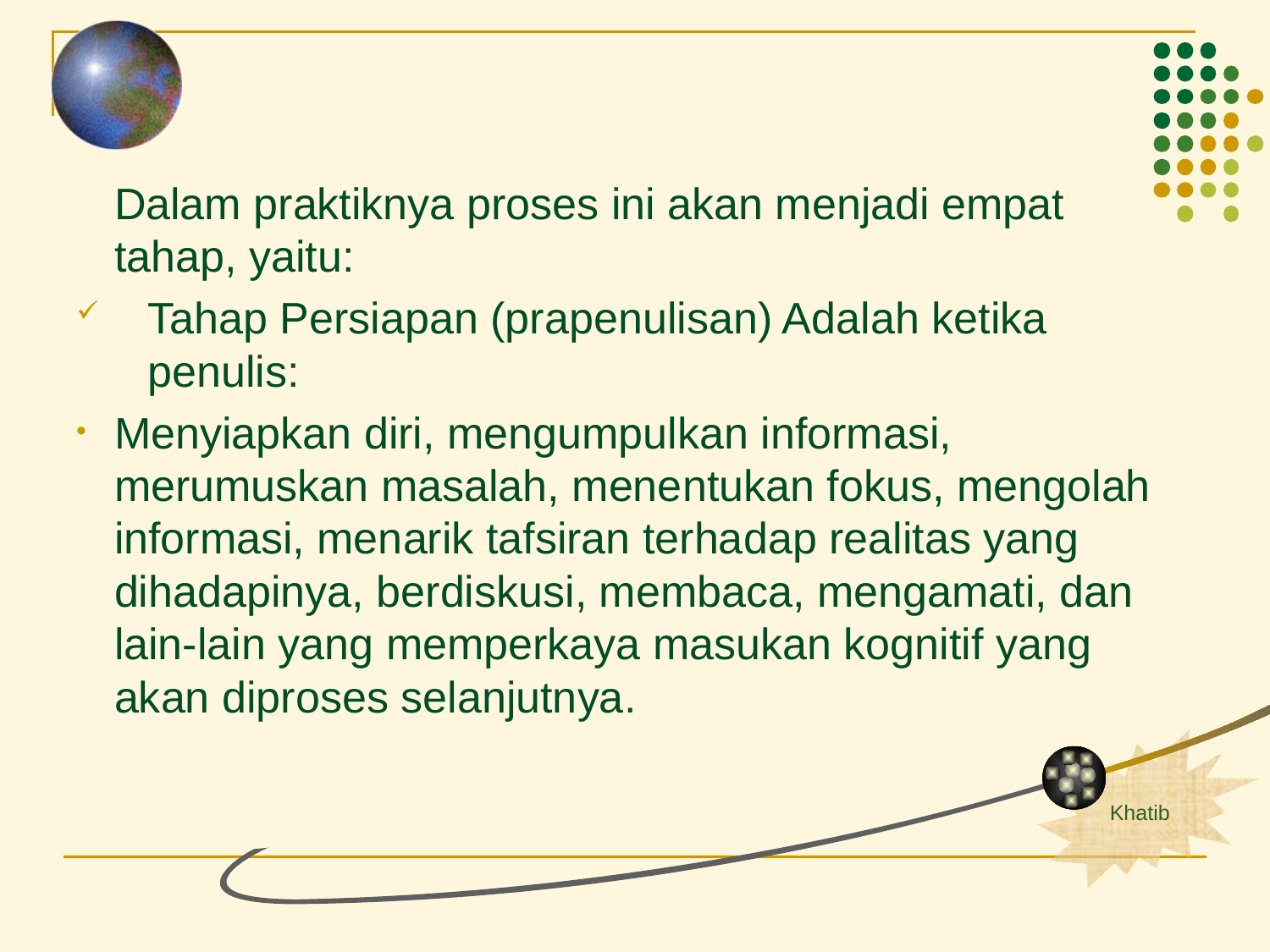

Dalam praktiknya proses ini akan menjadi empat tahap, yaitu:
Tahap Persiapan (prapenulisan) Adalah ketika penulis:
Menyiapkan diri, mengumpulkan informasi, merumuskan masalah, menentukan fokus, mengolah informasi, menarik tafsiran terhadap realitas yang dihadapinya, berdiskusi, membaca, mengamati, dan lain-lain yang memperkaya masukan kognitif yang akan diproses selanjutnya.